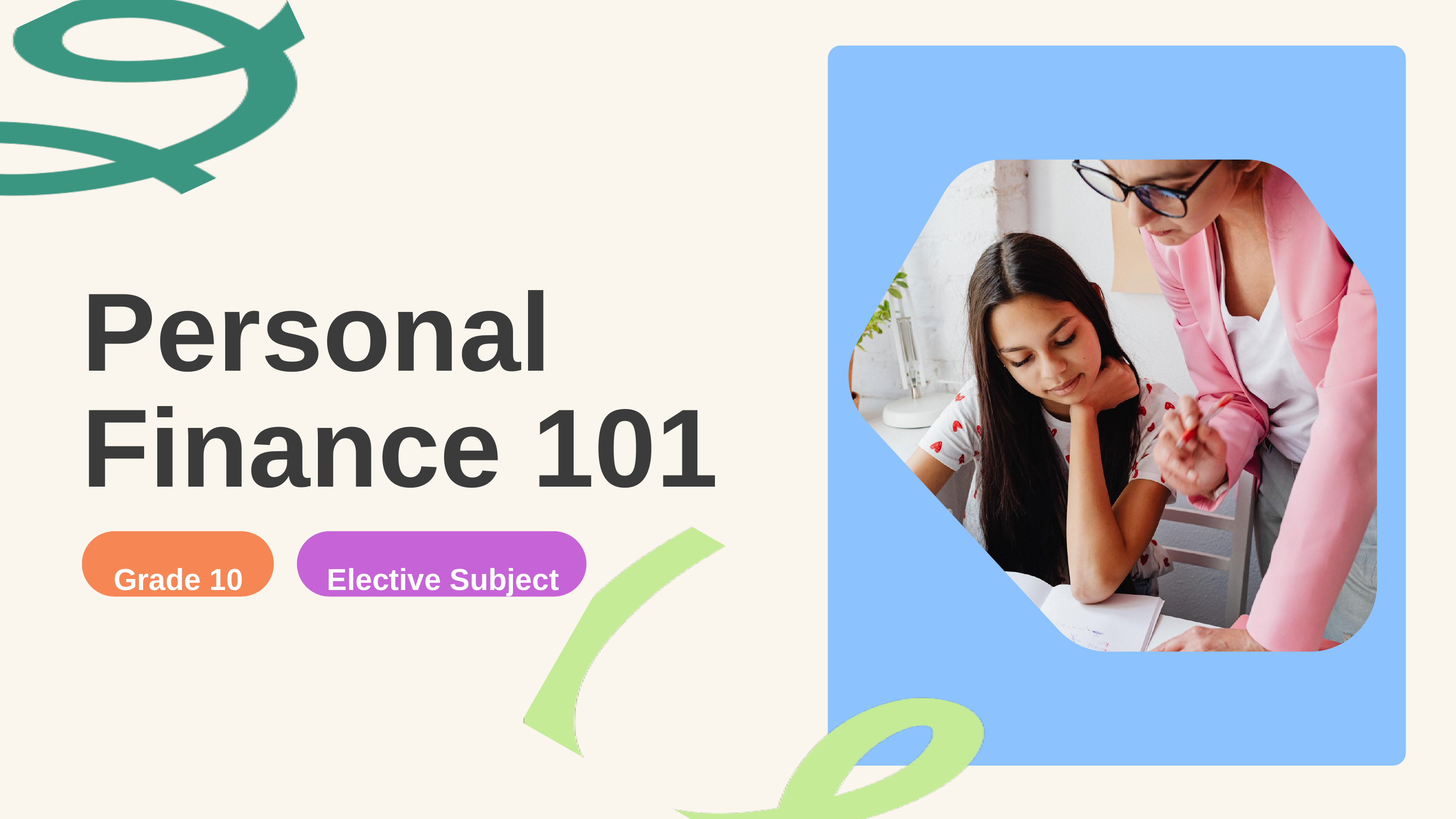

Personal Finance 101

Grade 10
Elective Subject